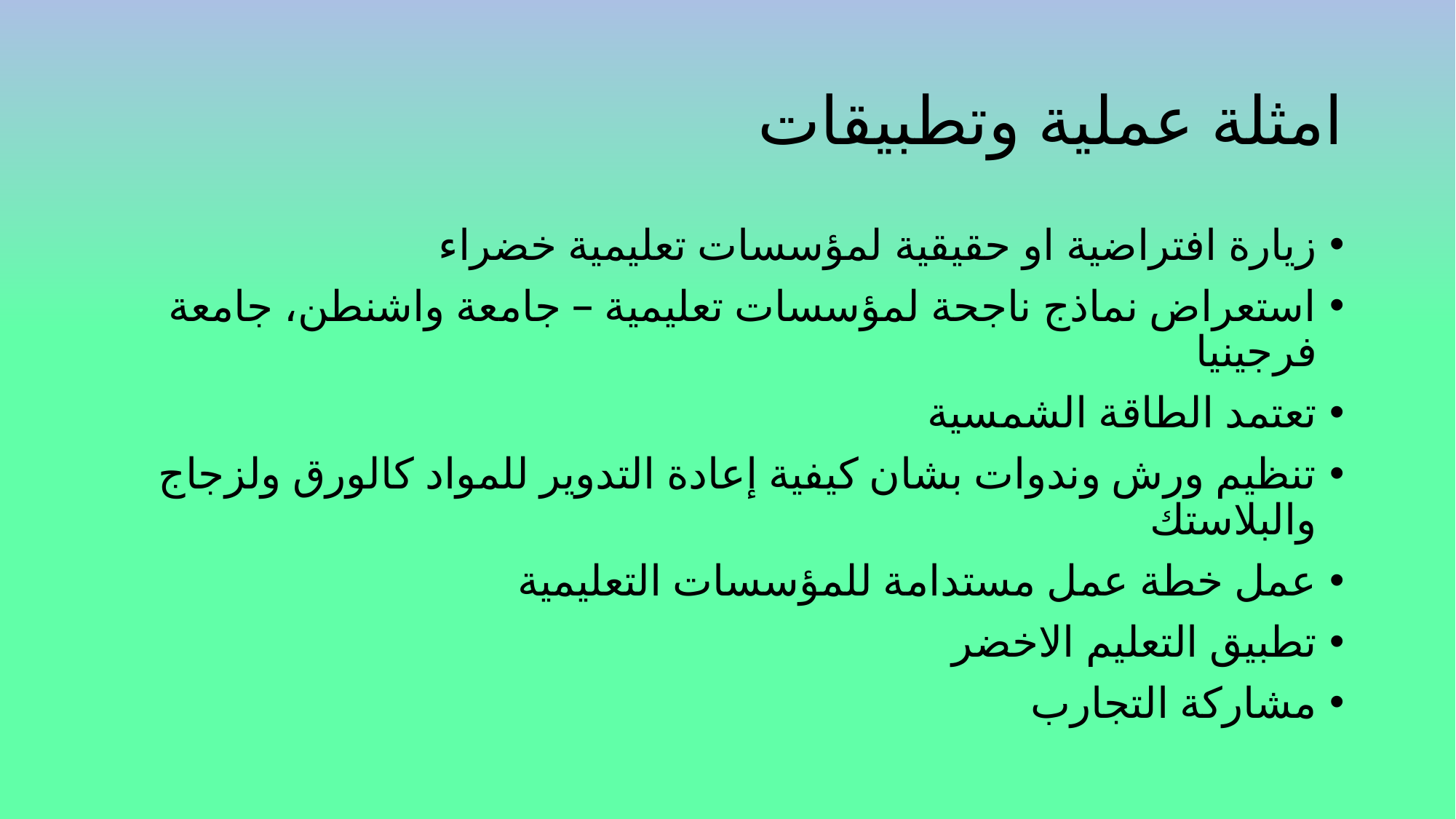

# امثلة عملية وتطبيقات
زيارة افتراضية او حقيقية لمؤسسات تعليمية خضراء
استعراض نماذج ناجحة لمؤسسات تعليمية – جامعة واشنطن، جامعة فرجينيا
تعتمد الطاقة الشمسية
تنظيم ورش وندوات بشان كيفية إعادة التدوير للمواد كالورق ولزجاج والبلاستك
عمل خطة عمل مستدامة للمؤسسات التعليمية
تطبيق التعليم الاخضر
مشاركة التجارب